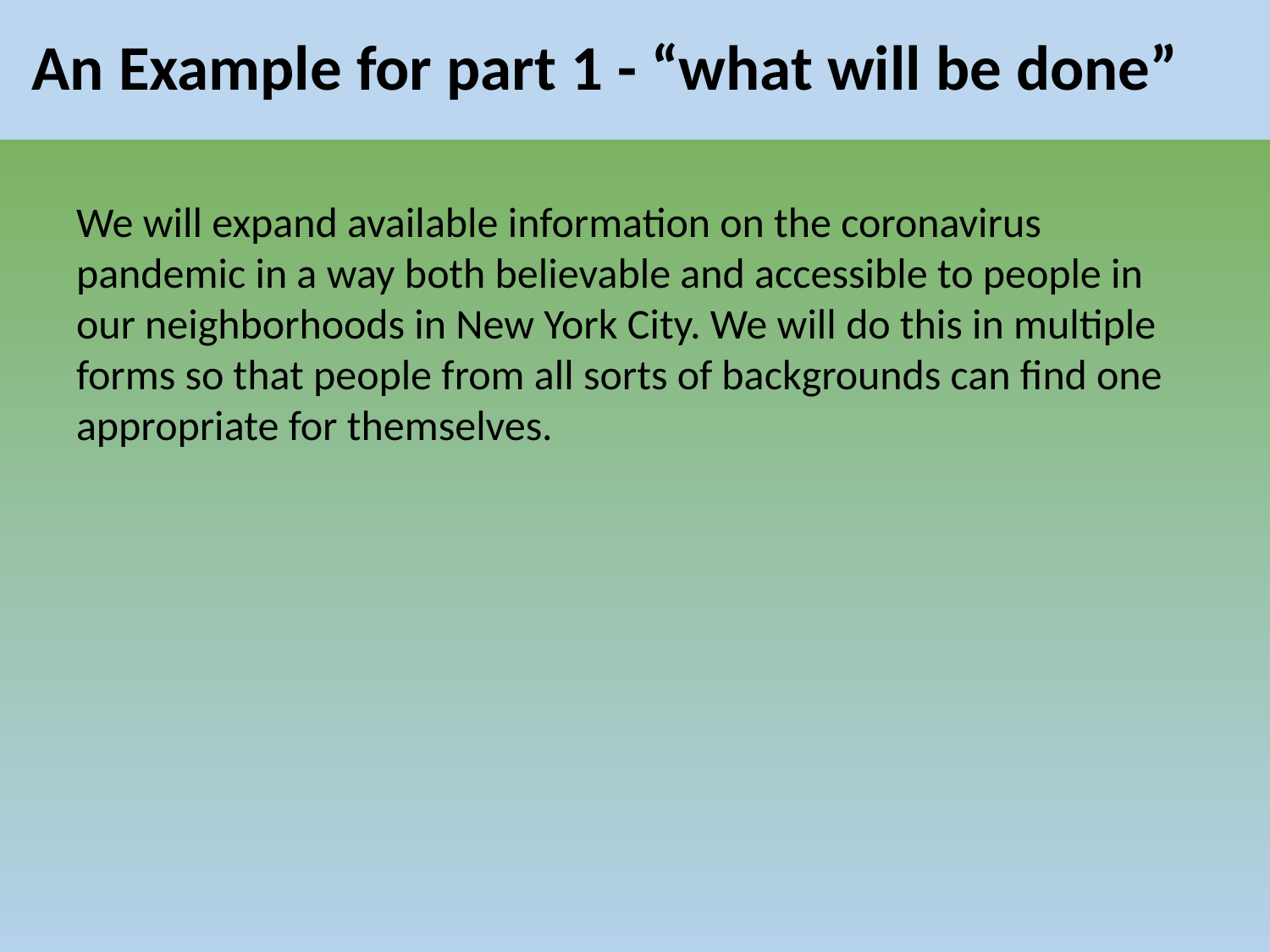

# An Example for part 1 - “what will be done”
We will expand available information on the coronavirus pandemic in a way both believable and accessible to people in our neighborhoods in New York City. We will do this in multiple forms so that people from all sorts of backgrounds can find one appropriate for themselves.